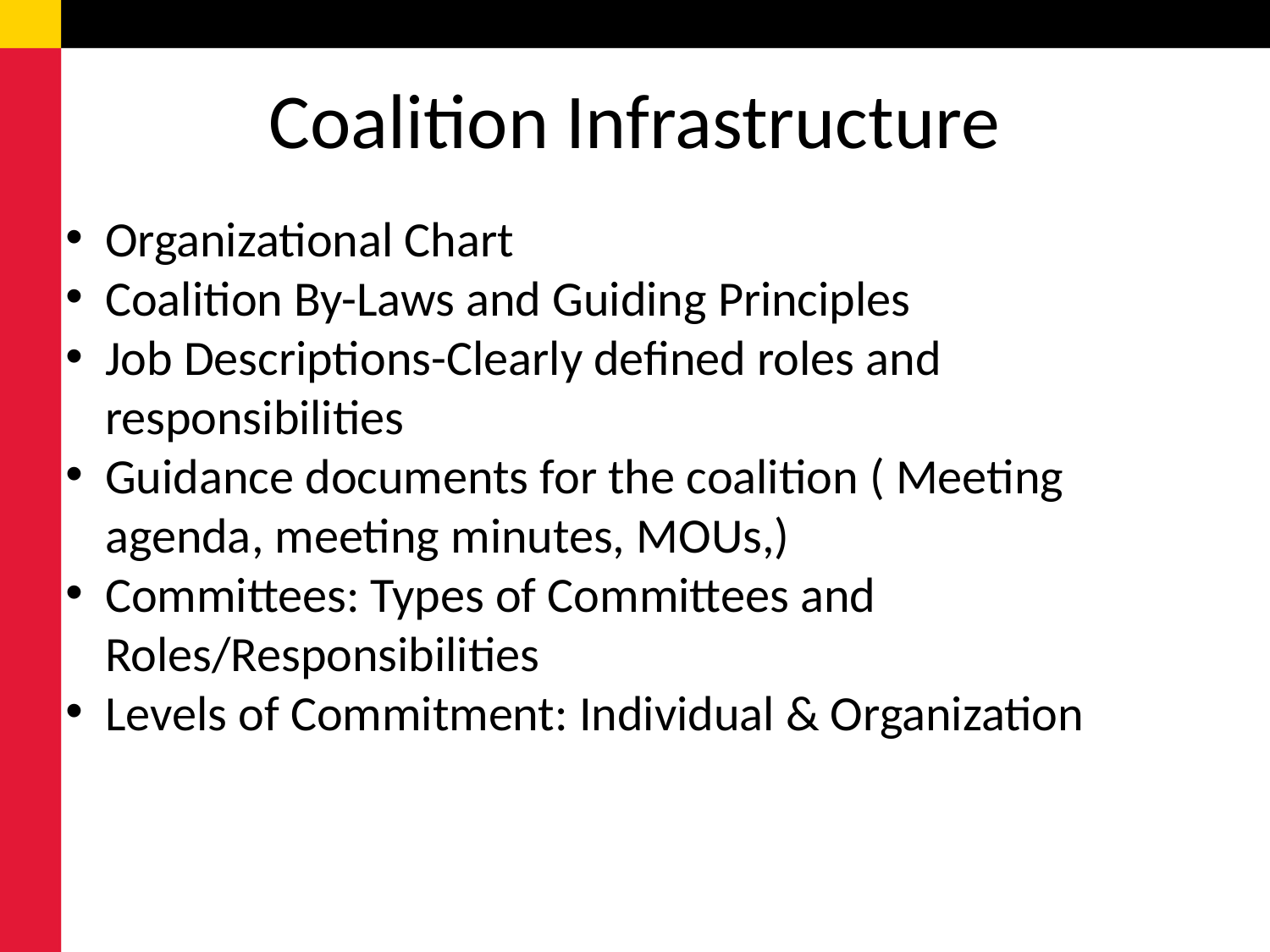

# Coalition Infrastructure
Organizational Chart
Coalition By-Laws and Guiding Principles
Job Descriptions-Clearly defined roles and responsibilities
Guidance documents for the coalition ( Meeting agenda, meeting minutes, MOUs,)
Committees: Types of Committees and Roles/Responsibilities
Levels of Commitment: Individual & Organization